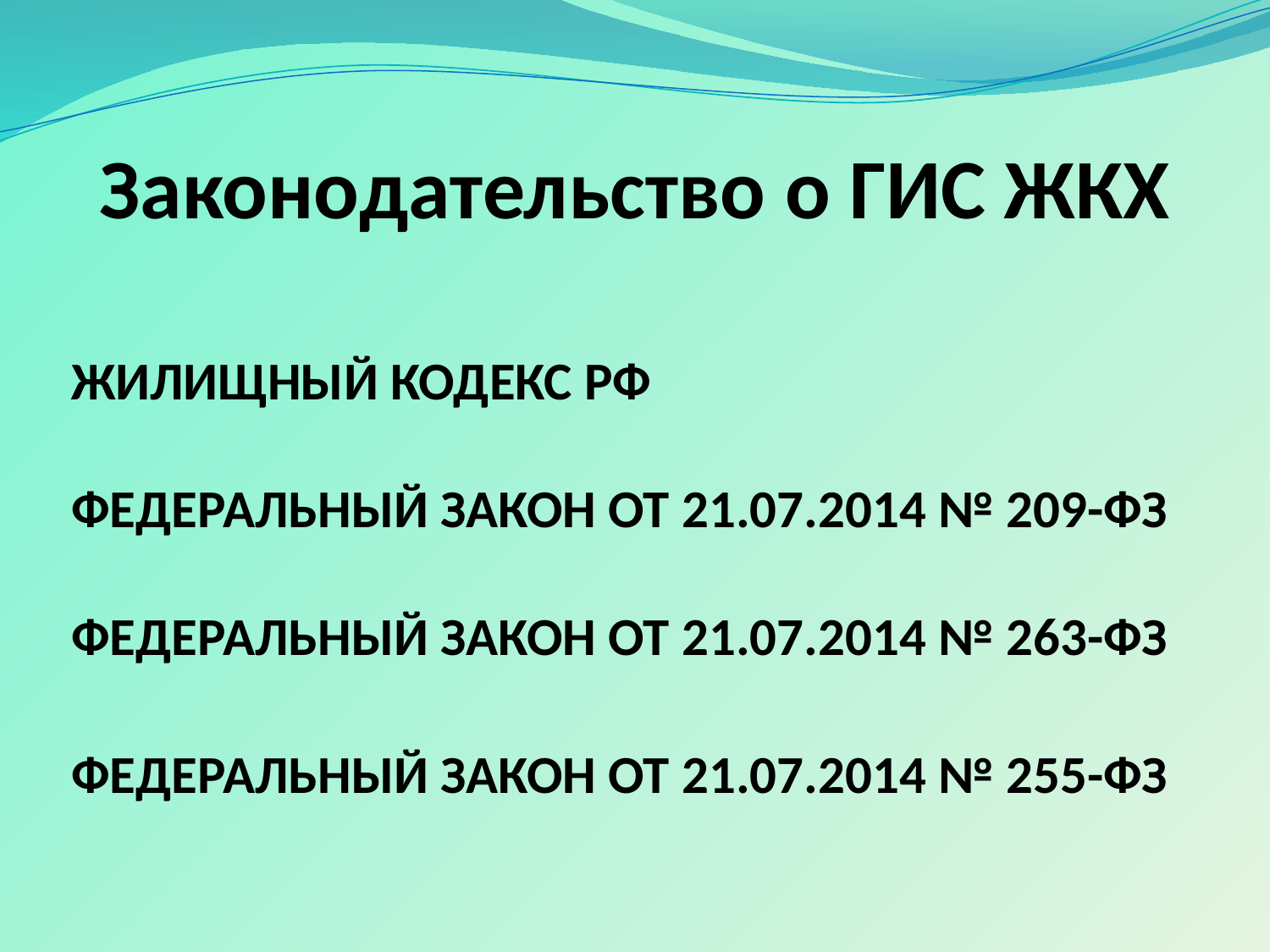

# Законодательство о ГИС ЖКХ
Жилищный кодекс РФ
Федеральный закон от 21.07.2014 № 209-ФЗ
Федеральный закон от 21.07.2014 № 263-ФЗ
Федеральный закон от 21.07.2014 № 255-ФЗ